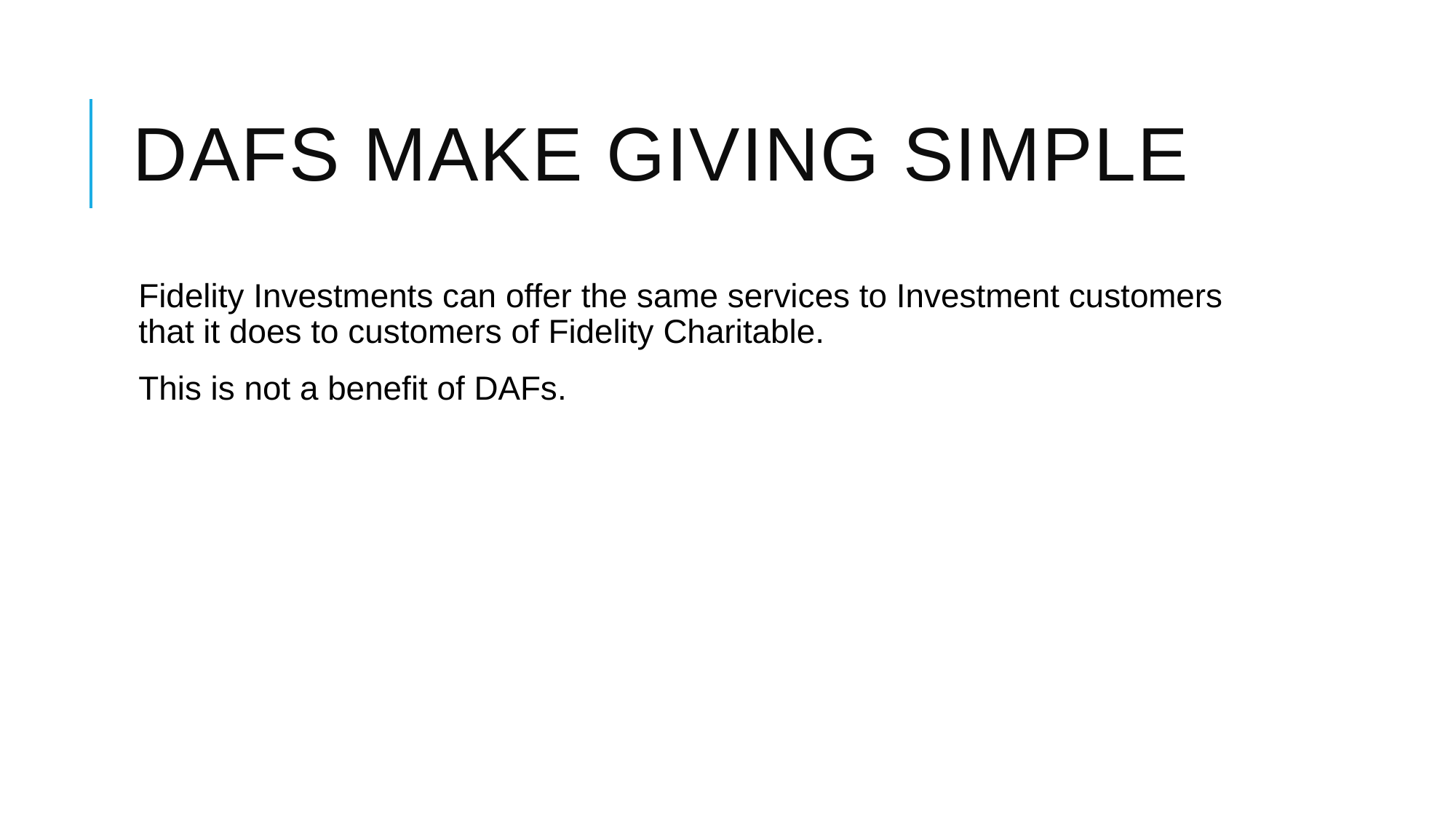

# DAFs make giving simple
Fidelity Investments can offer the same services to Investment customers that it does to customers of Fidelity Charitable.
This is not a benefit of DAFs.